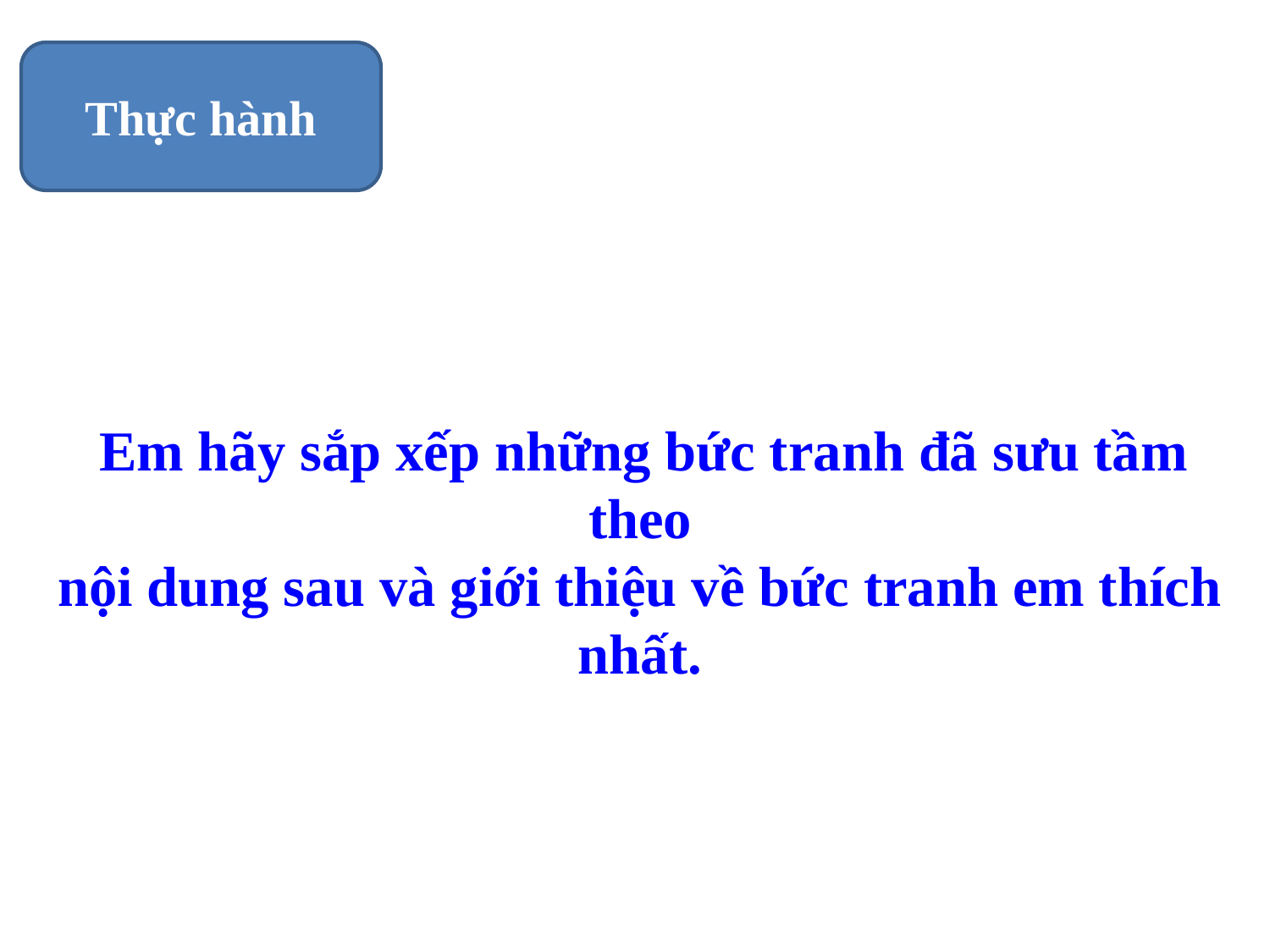

Thực hành
 Em hãy sắp xếp những bức tranh đã sưu tầm theo
nội dung sau và giới thiệu về bức tranh em thích nhất.